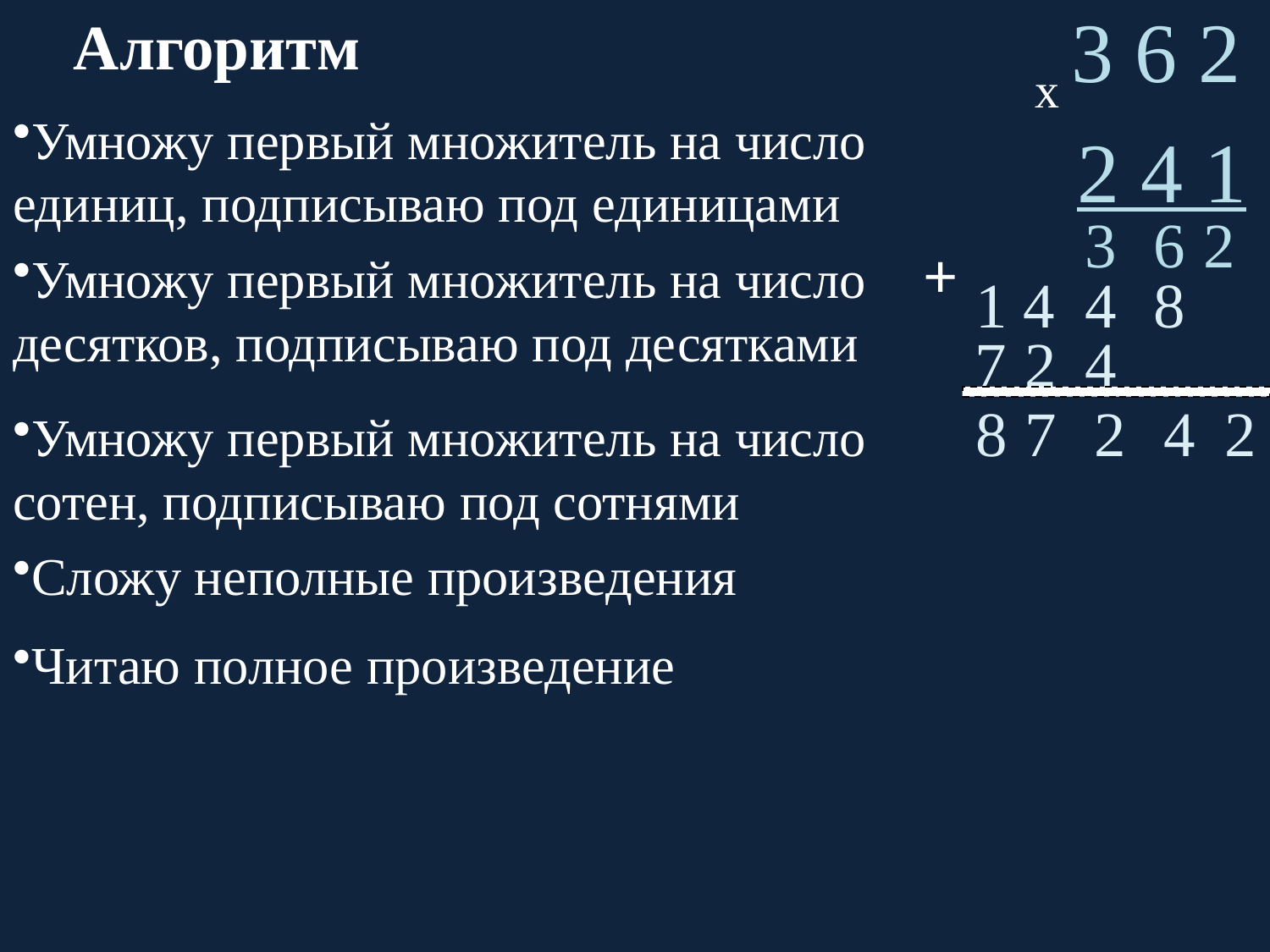

Алгоритм
х 3 6 2
  2 4 1
Умножу первый множитель на число единиц, подписываю под единицами
3
6
2
+
Умножу первый множитель на число десятков, подписываю под десятками
1 4
4
8
7
2
4
8
7
2
4
2

Умножу первый множитель на число сотен, подписываю под сотнями
Сложу неполные произведения
Читаю полное произведение